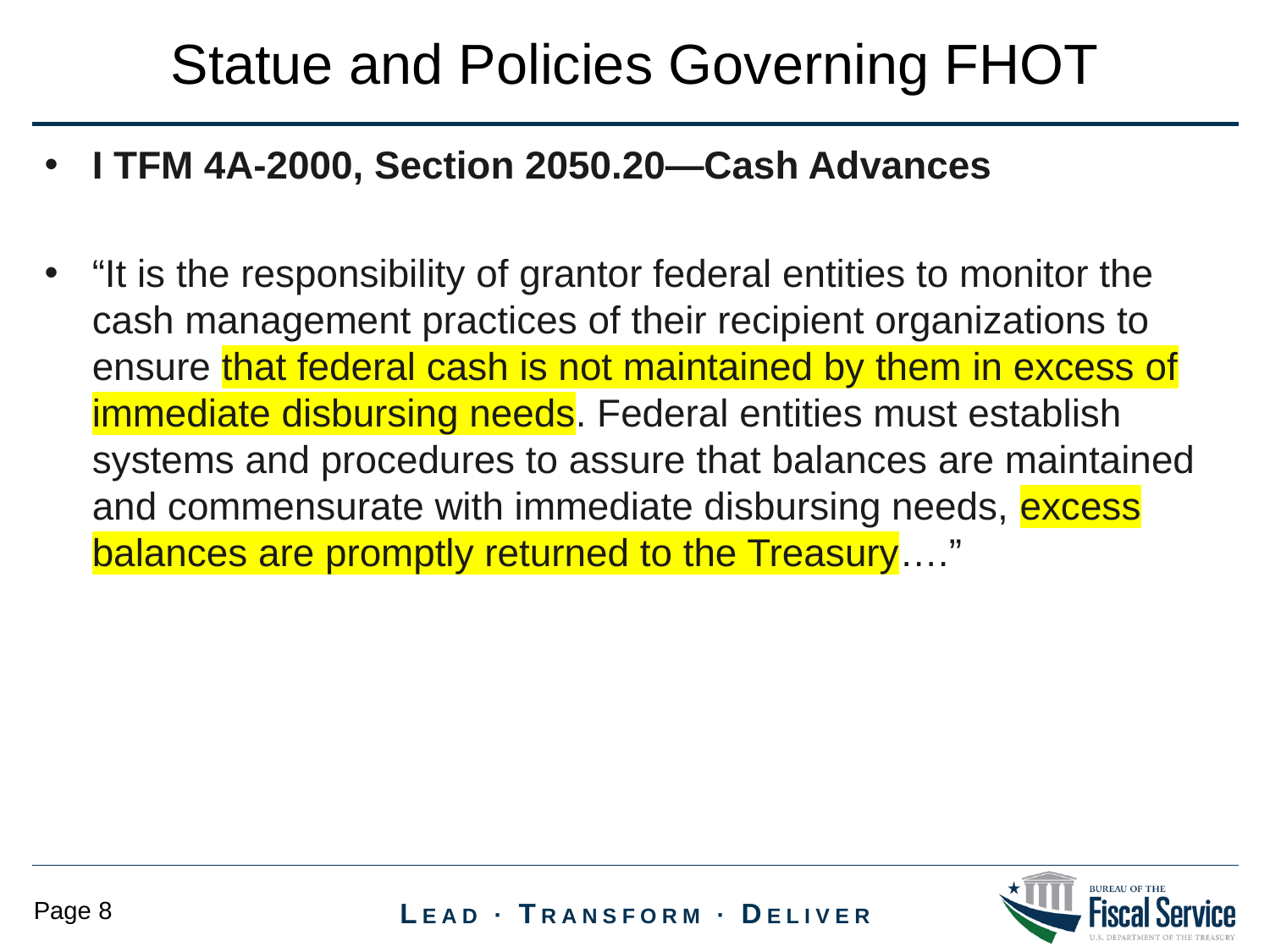

Statue and Policies Governing FHOT

I TFM 4A-2000, Section 2050.20—Cash Advances

“It is the responsibility of grantor federal entities to monitor the cash management practices of their recipient organizations to ensure that federal cash is not maintained by them in excess of immediate disbursing needs. Federal entities must establish systems and procedures to assure that balances are maintained and commensurate with immediate disbursing needs, excess balances are promptly returned to the Treasury….”